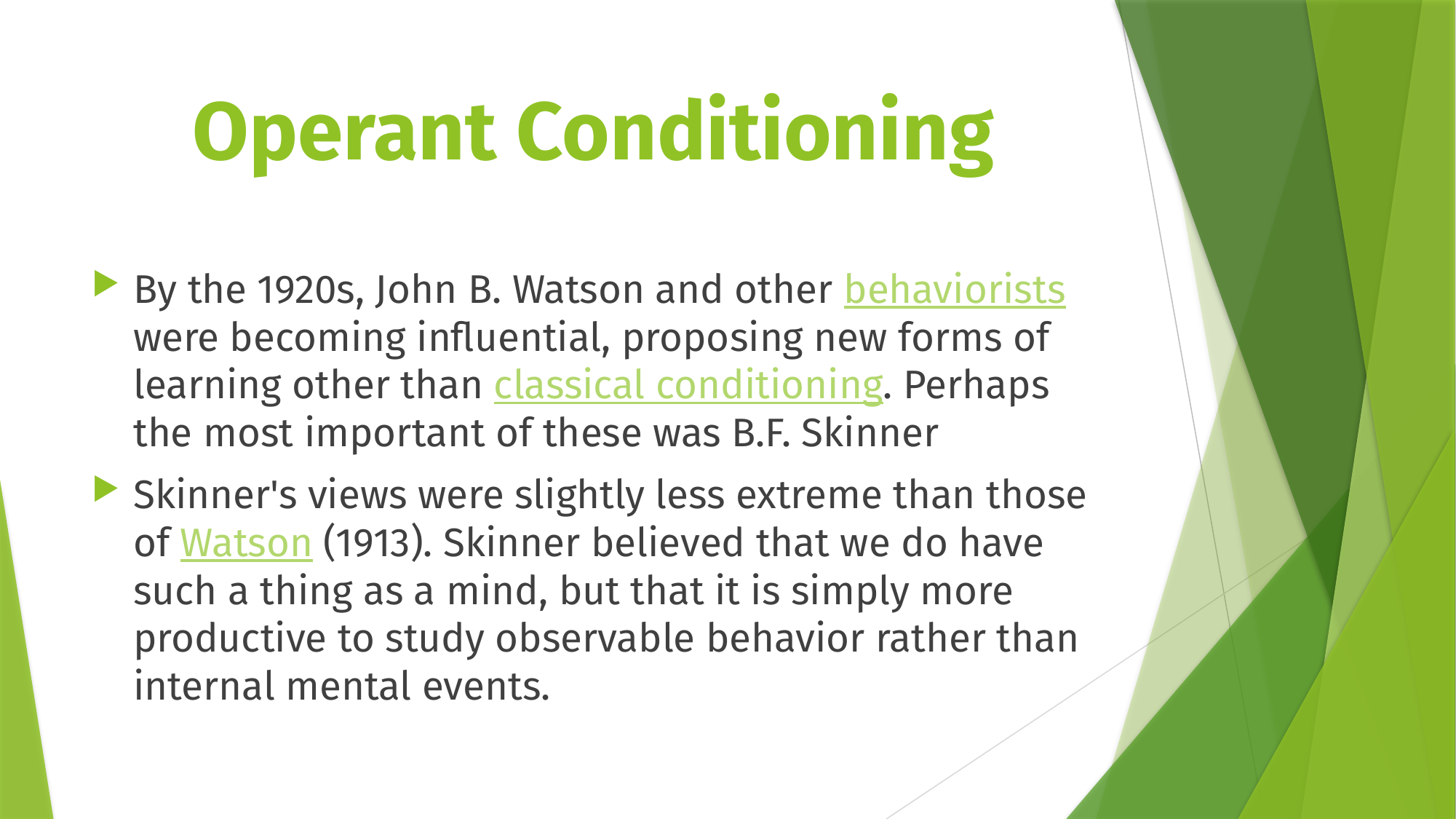

# Operant Conditioning
By the 1920s, John B. Watson and other behaviorists were becoming influential, proposing new forms of learning other than classical conditioning. Perhaps the most important of these was B.F. Skinner
Skinner's views were slightly less extreme than those of Watson (1913). Skinner believed that we do have such a thing as a mind, but that it is simply more productive to study observable behavior rather than internal mental events.